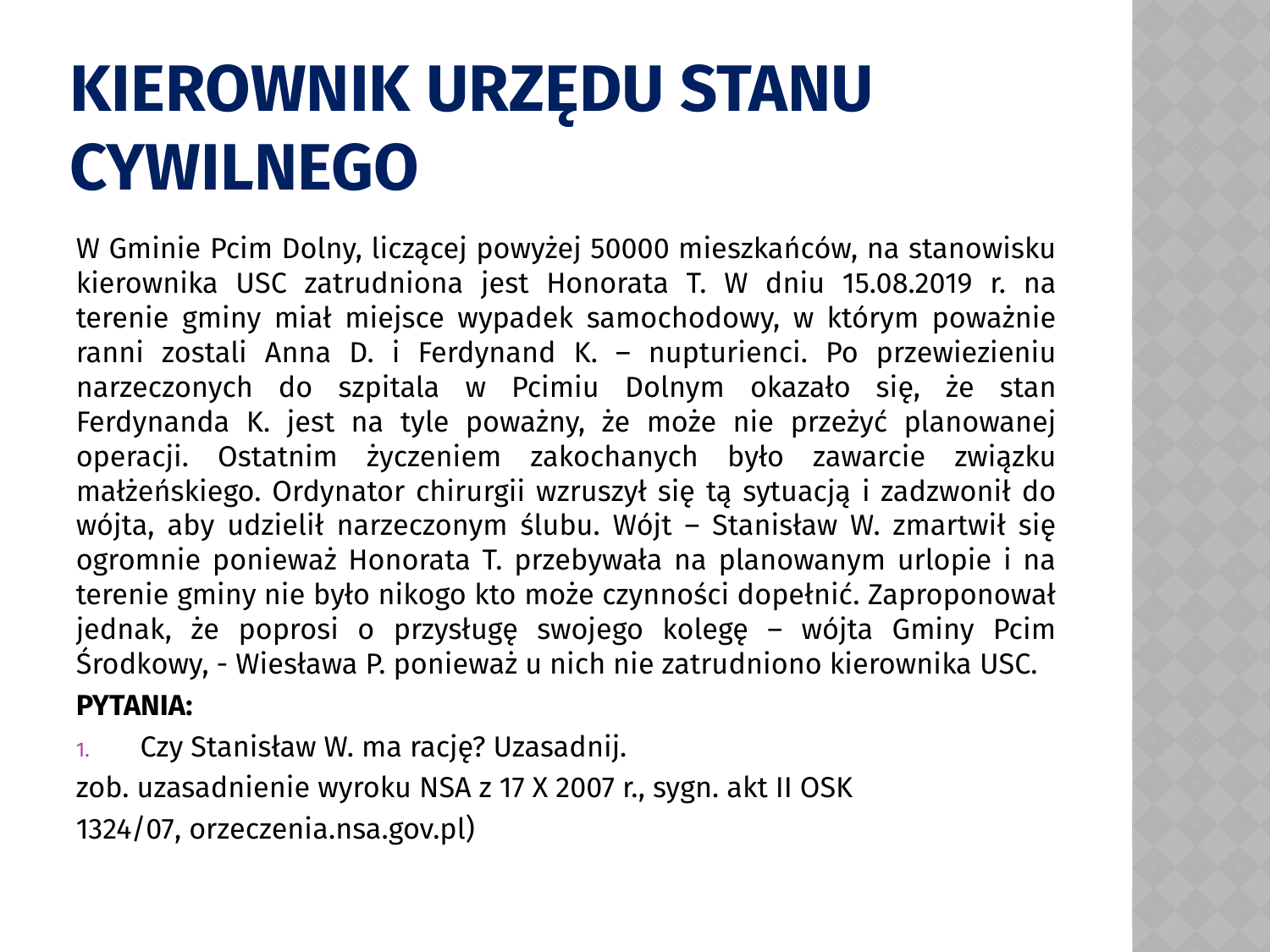

# KIEROWNIK URZĘDU STANU CYWILNEGO
W Gminie Pcim Dolny, liczącej powyżej 50000 mieszkańców, na stanowisku kierownika USC zatrudniona jest Honorata T. W dniu 15.08.2019 r. na terenie gminy miał miejsce wypadek samochodowy, w którym poważnie ranni zostali Anna D. i Ferdynand K. – nupturienci. Po przewiezieniu narzeczonych do szpitala w Pcimiu Dolnym okazało się, że stan Ferdynanda K. jest na tyle poważny, że może nie przeżyć planowanej operacji. Ostatnim życzeniem zakochanych było zawarcie związku małżeńskiego. Ordynator chirurgii wzruszył się tą sytuacją i zadzwonił do wójta, aby udzielił narzeczonym ślubu. Wójt – Stanisław W. zmartwił się ogromnie ponieważ Honorata T. przebywała na planowanym urlopie i na terenie gminy nie było nikogo kto może czynności dopełnić. Zaproponował jednak, że poprosi o przysługę swojego kolegę – wójta Gminy Pcim Środkowy, - Wiesława P. ponieważ u nich nie zatrudniono kierownika USC.
PYTANIA:
Czy Stanisław W. ma rację? Uzasadnij.
zob. uzasadnienie wyroku NSA z 17 X 2007 r., sygn. akt II OSK
1324/07, orzeczenia.nsa.gov.pl)